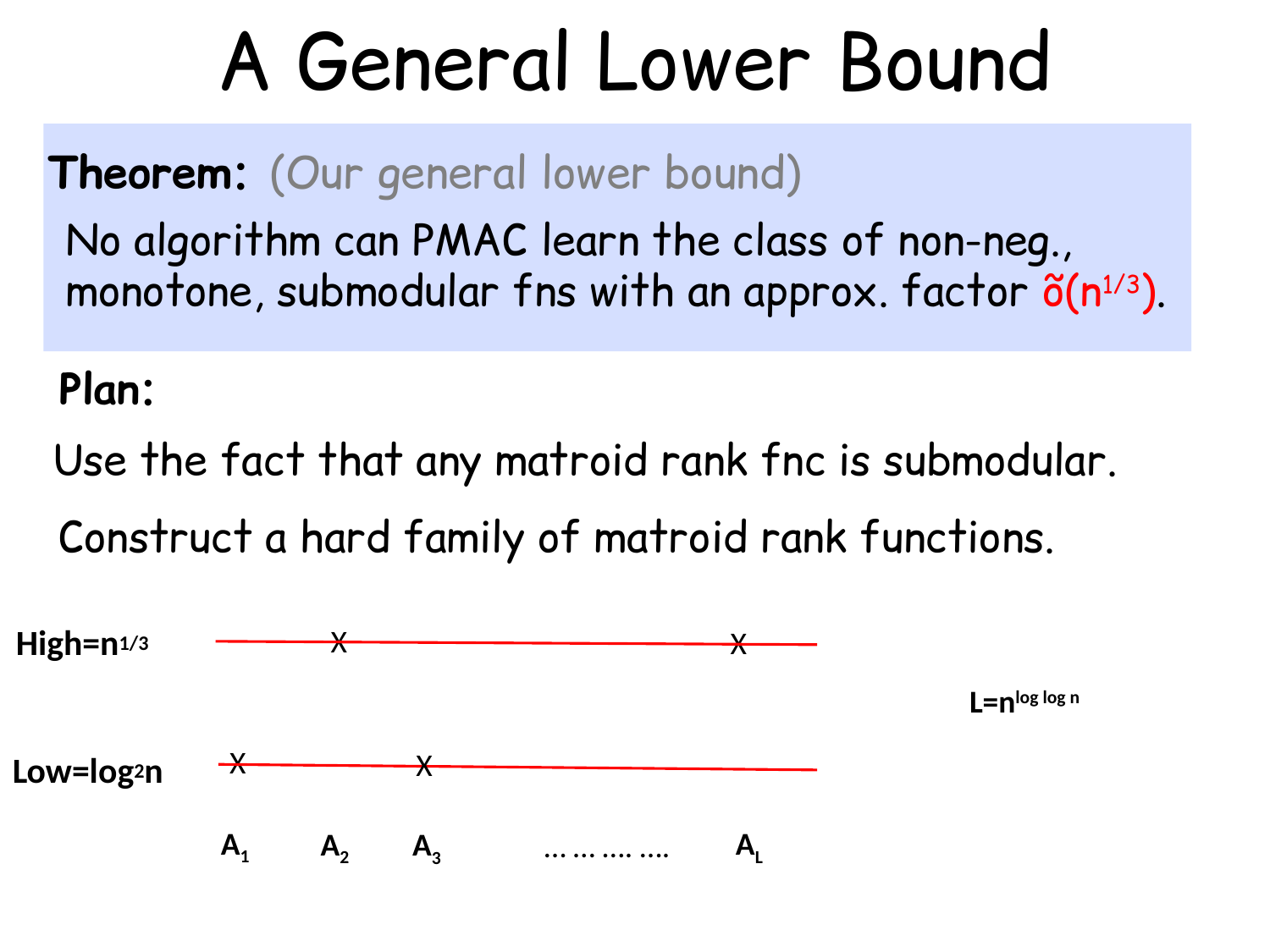

# A General Lower Bound

Theorem: (Our general lower bound)
No algorithm can PMAC learn the class of non-neg., monotone, submodular fns with an approx. factor õ(n1/3).
Plan:
Use the fact that any matroid rank fnc is submodular.
Construct a hard family of matroid rank functions.
High=n1/3
X
X
L=nlog log n
X
X
Low=log2n
A1
AL
A2
A3
… … …. ….